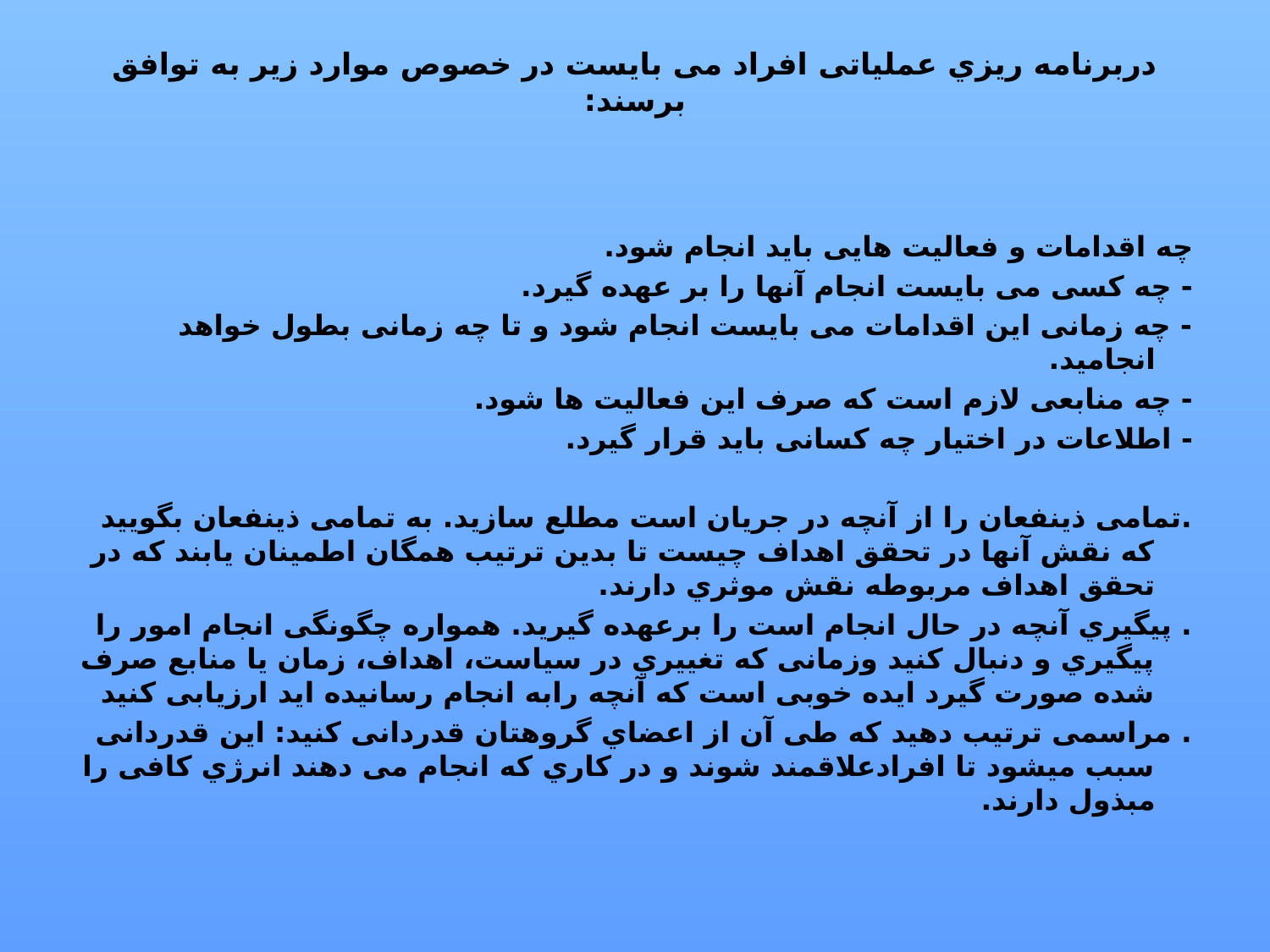

# دربرنامه ریزي عملیاتی افراد می بایست در خصوص موارد زیر به توافق برسند:
چه اقدامات و فعالیت هایی باید انجام شود.
- چه کسی می بایست انجام آنها را بر عهده گیرد.
- چه زمانی این اقدامات می بایست انجام شود و تا چه زمانی بطول خواهد انجامید.
- چه منابعی لازم است که صرف این فعالیت ها شود.
- اطلاعات در اختیار چه کسانی باید قرار گیرد.

.تمامی ذینفعان را از آنچه در جریان است مطلع سازید. به تمامی ذینفعان بگویید که نقش آنها در تحقق اهداف چیست تا بدین ترتیب همگان اطمینان یابند که در تحقق اهداف مربوطه نقش موثري دارند.
. پیگیري آنچه در حال انجام است را برعهده گیرید. همواره چگونگی انجام امور را پیگیري و دنبال کنید وزمانی که تغییري در سیاست، اهداف، زمان یا منابع صرف شده صورت گیرد ایده خوبی است که آنچه رابه انجام رسانیده اید ارزیابی کنید
. مراسمی ترتیب دهید که طی آن از اعضاي گروهتان قدردانی کنید: این قدردانی سبب میشود تا افرادعلاقمند شوند و در کاري که انجام می دهند انرژي کافی را مبذول دارند.